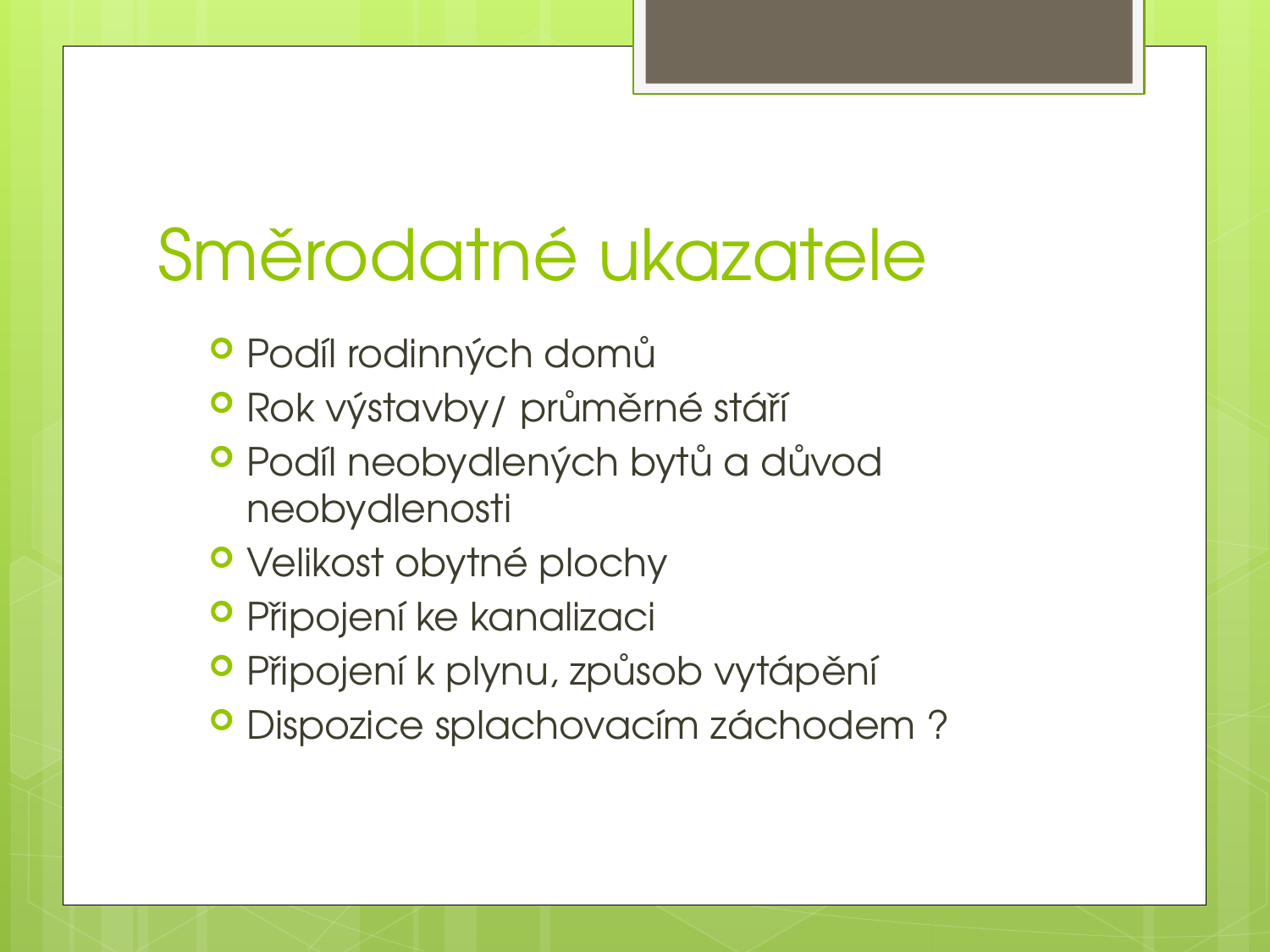

# Směrodatné ukazatele
Podíl rodinných domů
Rok výstavby/ průměrné stáří
Podíl neobydlených bytů a důvod neobydlenosti
Velikost obytné plochy
Připojení ke kanalizaci
Připojení k plynu, způsob vytápění
Dispozice splachovacím záchodem ?